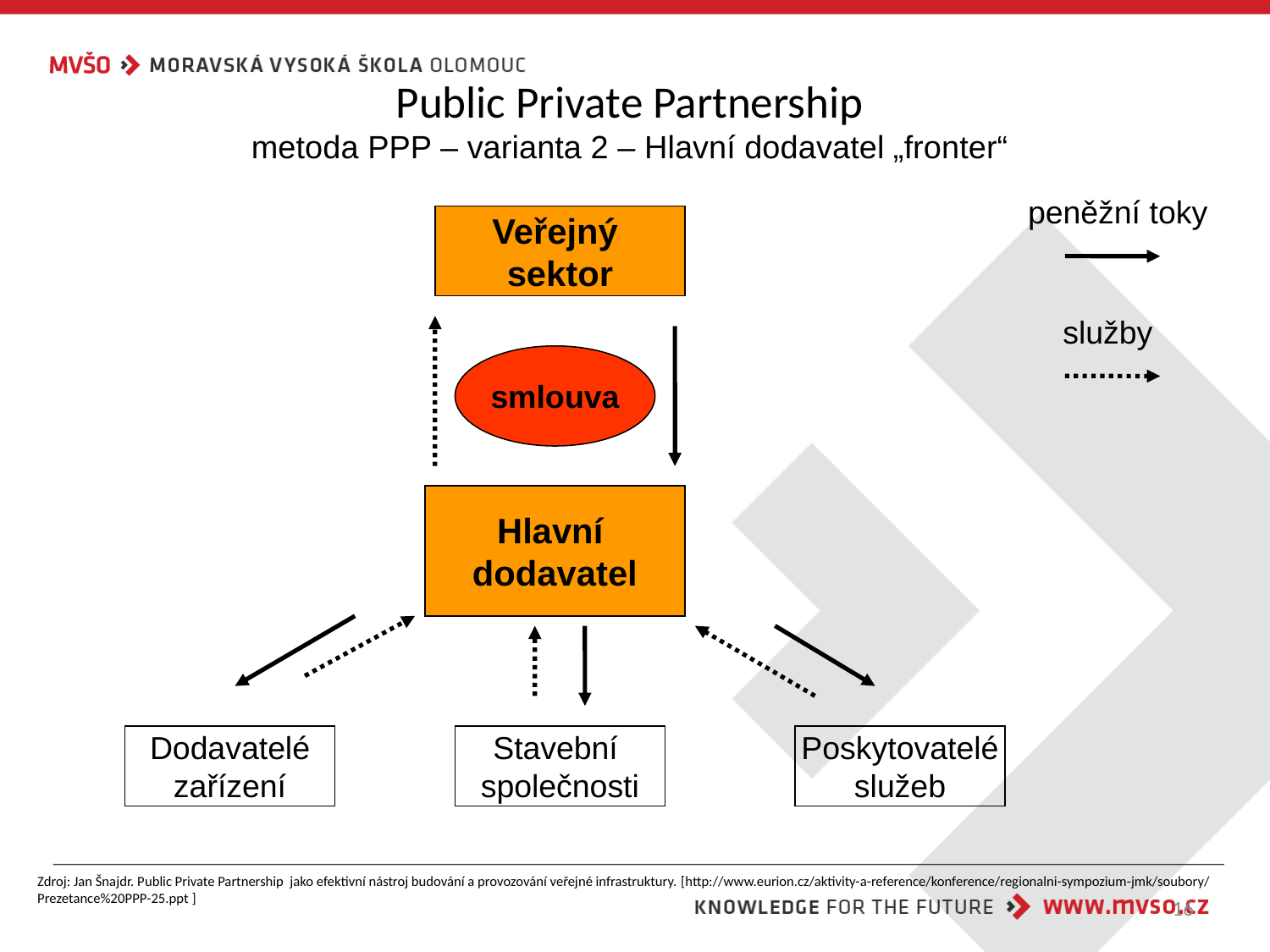

# Public Private Partnership metoda PPP – varianta 2 – Hlavní dodavatel „fronter“
peněžní toky
Veřejný
sektor

služby

smlouva

Hlavní
dodavatel

Dodavatelé
zařízení
Stavební
společnosti
Poskytovatelé
služeb
Zdroj: Jan Šnajdr. Public Private Partnership  jako efektivní nástroj budování a provozování veřejné infrastruktury. [http://www.eurion.cz/aktivity-a-reference/konference/regionalni-sympozium-jmk/soubory/Prezetance%20PPP-25.ppt ]
16